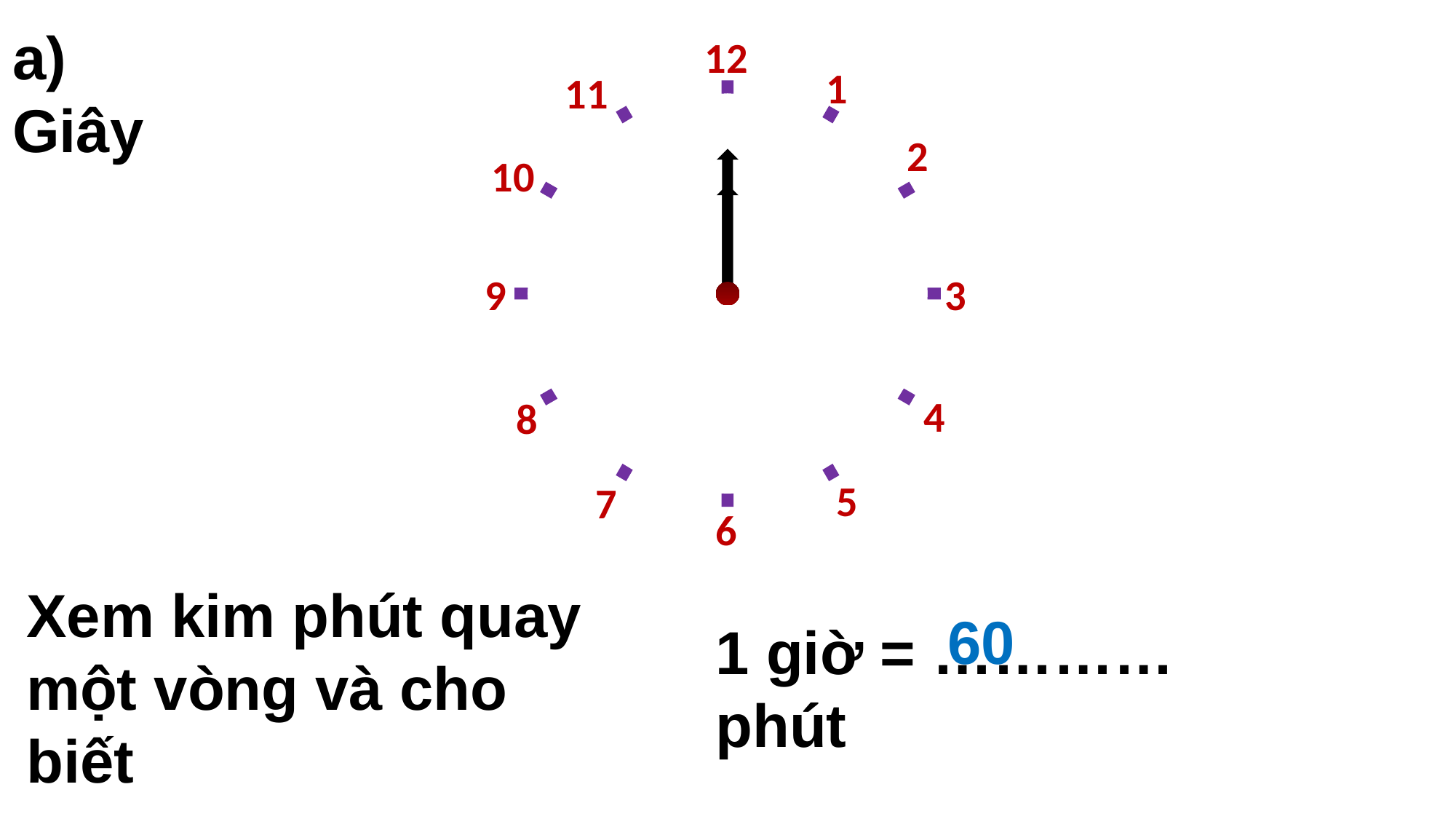

a) Giây
12
1
11

2
10

9
3

4
8
5
7
6
Xem kim phút quay một vòng và cho biết
60
1 giờ = ………… phút